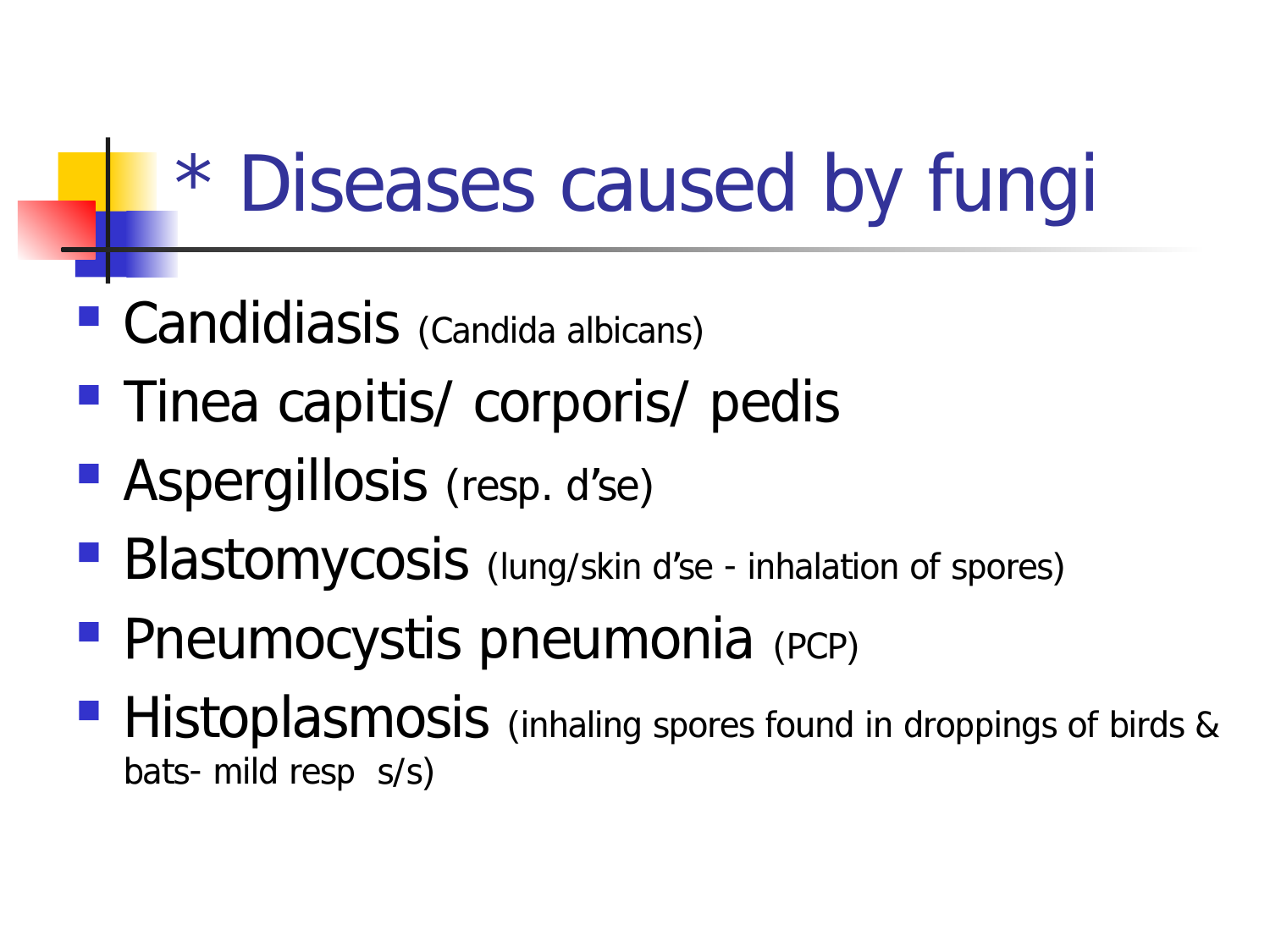

# * Diseases caused by fungi
Candidiasis (Candida albicans)
Tinea capitis/ corporis/ pedis
Aspergillosis (resp. d’se)
Blastomycosis (lung/skin d’se - inhalation of spores)
Pneumocystis pneumonia (PCP)
Histoplasmosis (inhaling spores found in droppings of birds & bats- mild resp  s/s)